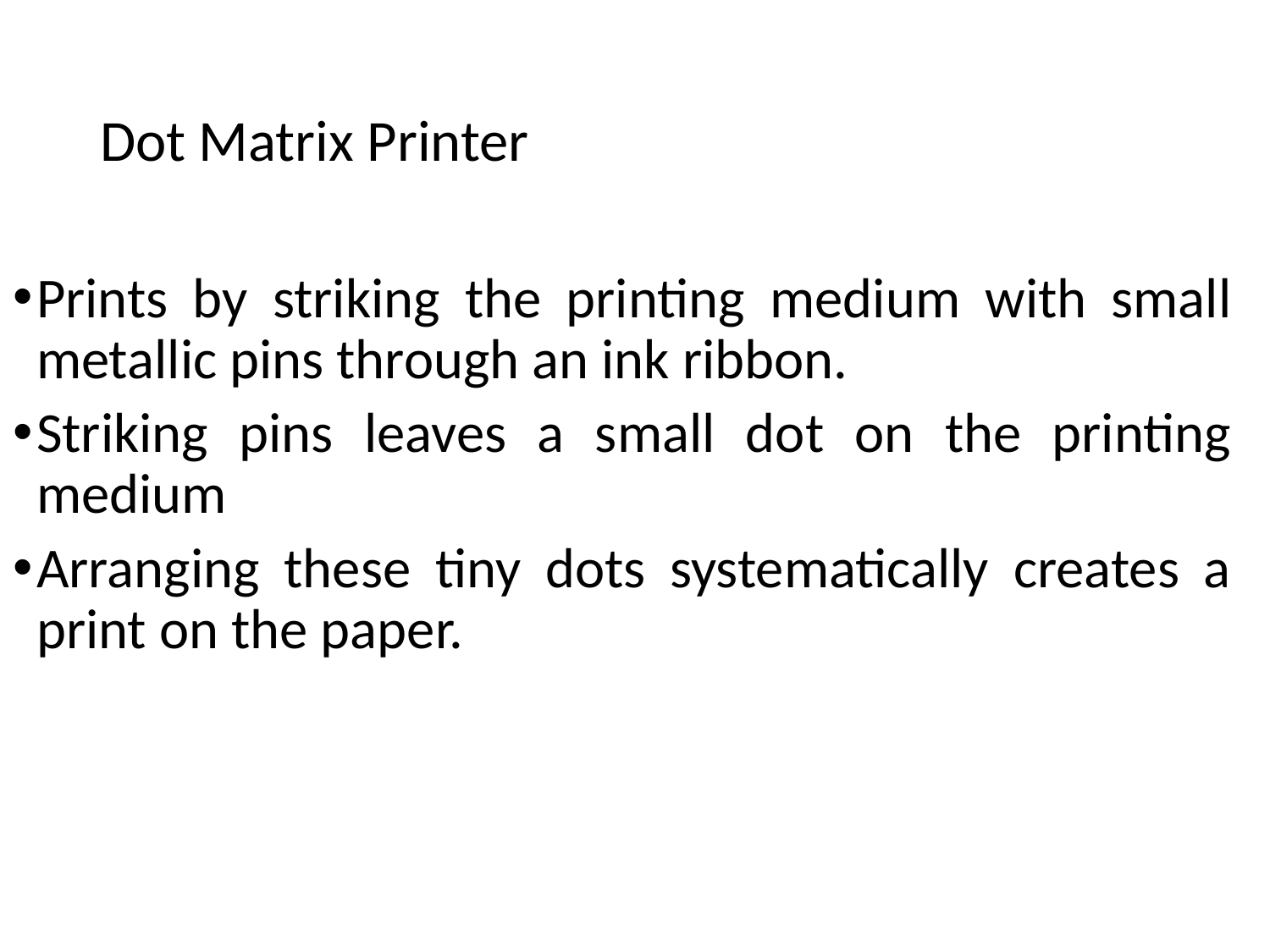

# Dot Matrix Printer
Prints by striking the printing medium with small metallic pins through an ink ribbon.
Striking pins leaves a small dot on the printing medium
Arranging these tiny dots systematically creates a print on the paper.